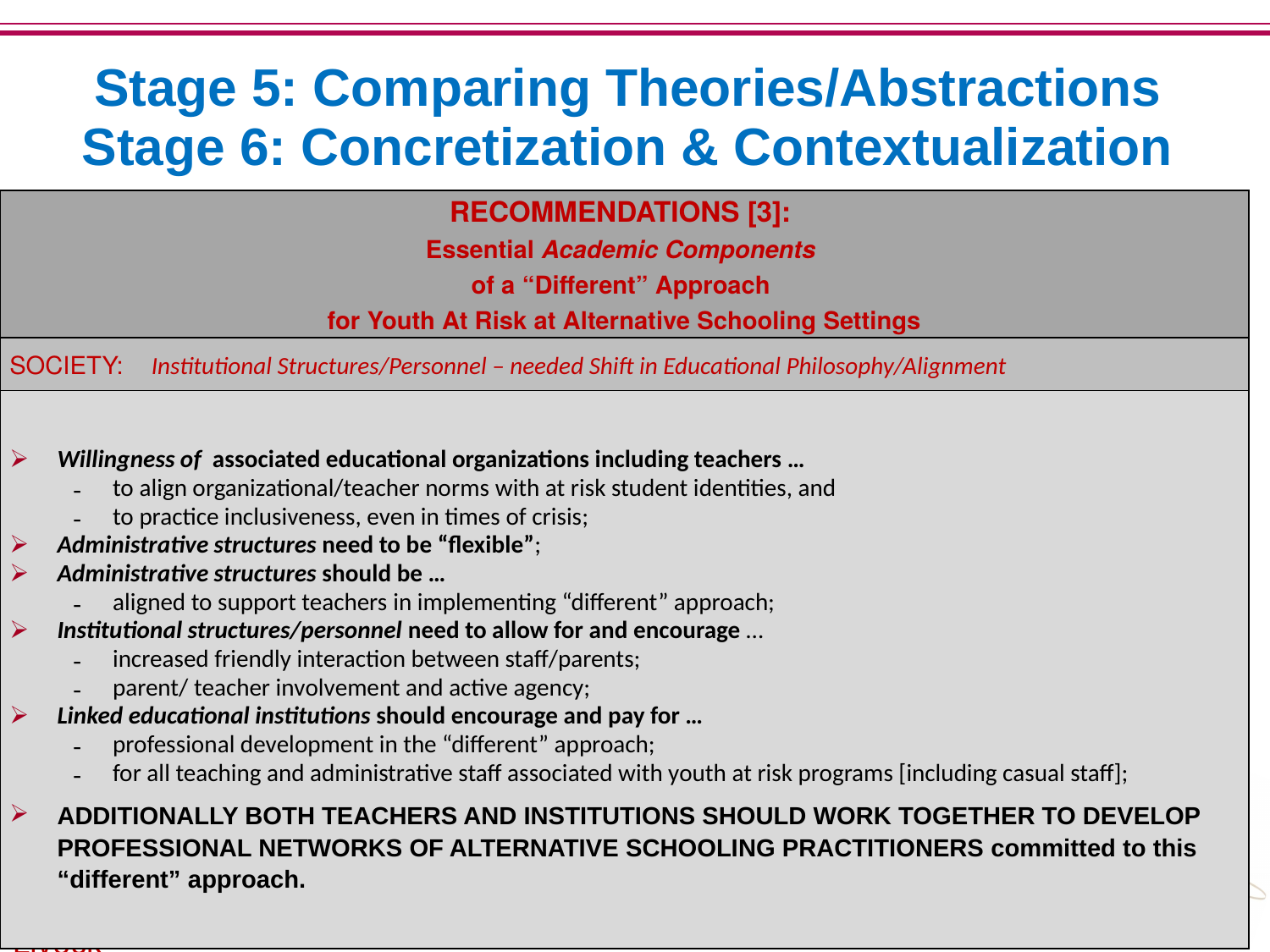

# Stage 5: Comparing Theories/Abstractions Stage 6: Concretization & Contextualization
| RECOMMENDATIONS [3]: Essential Academic Components of a “Different” Approach for Youth At Risk at Alternative Schooling Settings |
| --- |
| SOCIETY: Institutional Structures/Personnel – needed Shift in Educational Philosophy/Alignment |
| Willingness of associated educational organizations including teachers … to align organizational/teacher norms with at risk student identities, and to practice inclusiveness, even in times of crisis; Administrative structures need to be “flexible”; Administrative structures should be … aligned to support teachers in implementing “different” approach; Institutional structures/personnel need to allow for and encourage … increased friendly interaction between staff/parents; parent/ teacher involvement and active agency; Linked educational institutions should encourage and pay for … professional development in the “different” approach; for all teaching and administrative staff associated with youth at risk programs [including casual staff]; ADDITIONALLY BOTH TEACHERS AND INSTITUTIONS SHOULD WORK TOGETHER TO DEVELOP PROFESSIONAL NETWORKS OF ALTERNATIVE SCHOOLING PRACTITIONERS committed to this “different” approach. |